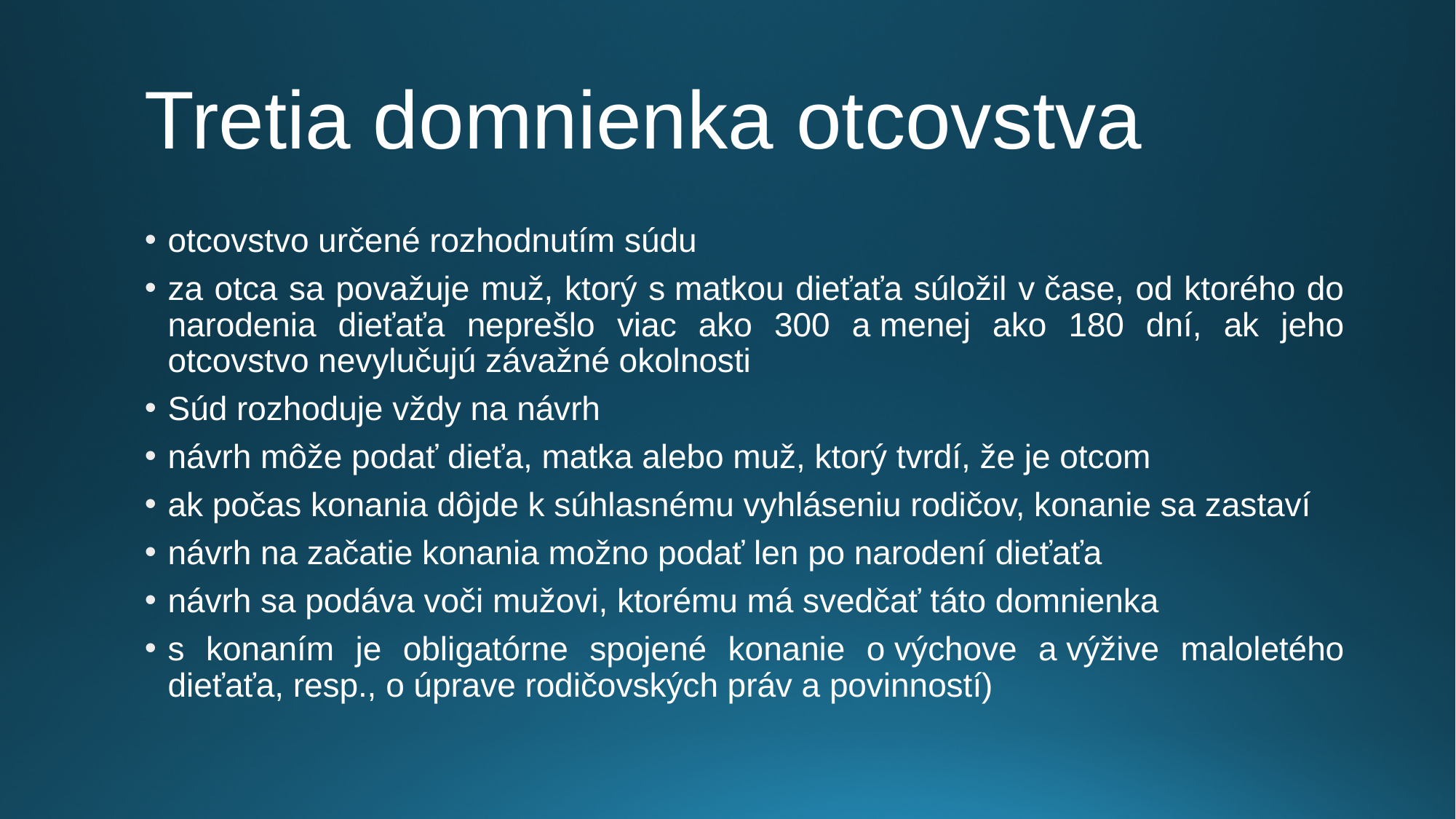

# Tretia domnienka otcovstva
otcovstvo určené rozhodnutím súdu
za otca sa považuje muž, ktorý s matkou dieťaťa súložil v čase, od ktorého do narodenia dieťaťa neprešlo viac ako 300 a menej ako 180 dní, ak jeho otcovstvo nevylučujú závažné okolnosti
Súd rozhoduje vždy na návrh
návrh môže podať dieťa, matka alebo muž, ktorý tvrdí, že je otcom
ak počas konania dôjde k súhlasnému vyhláseniu rodičov, konanie sa zastaví
návrh na začatie konania možno podať len po narodení dieťaťa
návrh sa podáva voči mužovi, ktorému má svedčať táto domnienka
s konaním je obligatórne spojené konanie o výchove a výžive maloletého dieťaťa, resp., o úprave rodičovských práv a povinností)